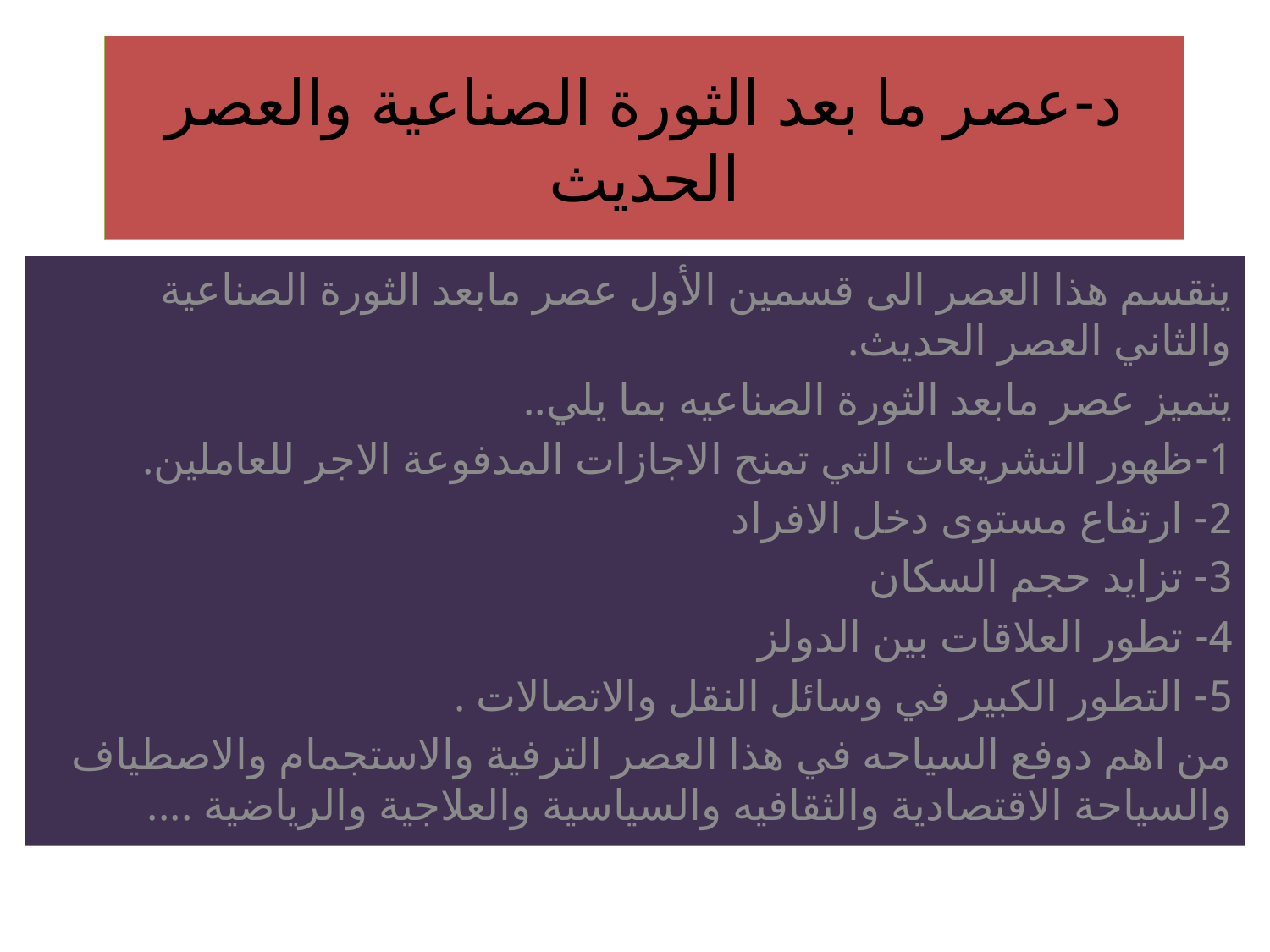

# د-عصر ما بعد الثورة الصناعية والعصر الحديث
ينقسم هذا العصر الى قسمين الأول عصر مابعد الثورة الصناعية والثاني العصر الحديث.
يتميز عصر مابعد الثورة الصناعيه بما يلي..
1-ظهور التشريعات التي تمنح الاجازات المدفوعة الاجر للعاملين.
2- ارتفاع مستوى دخل الافراد
3- تزايد حجم السكان
4- تطور العلاقات بين الدولز
5- التطور الكبير في وسائل النقل والاتصالات .
من اهم دوفع السياحه في هذا العصر الترفية والاستجمام والاصطياف والسياحة الاقتصادية والثقافيه والسياسية والعلاجية والرياضية ....